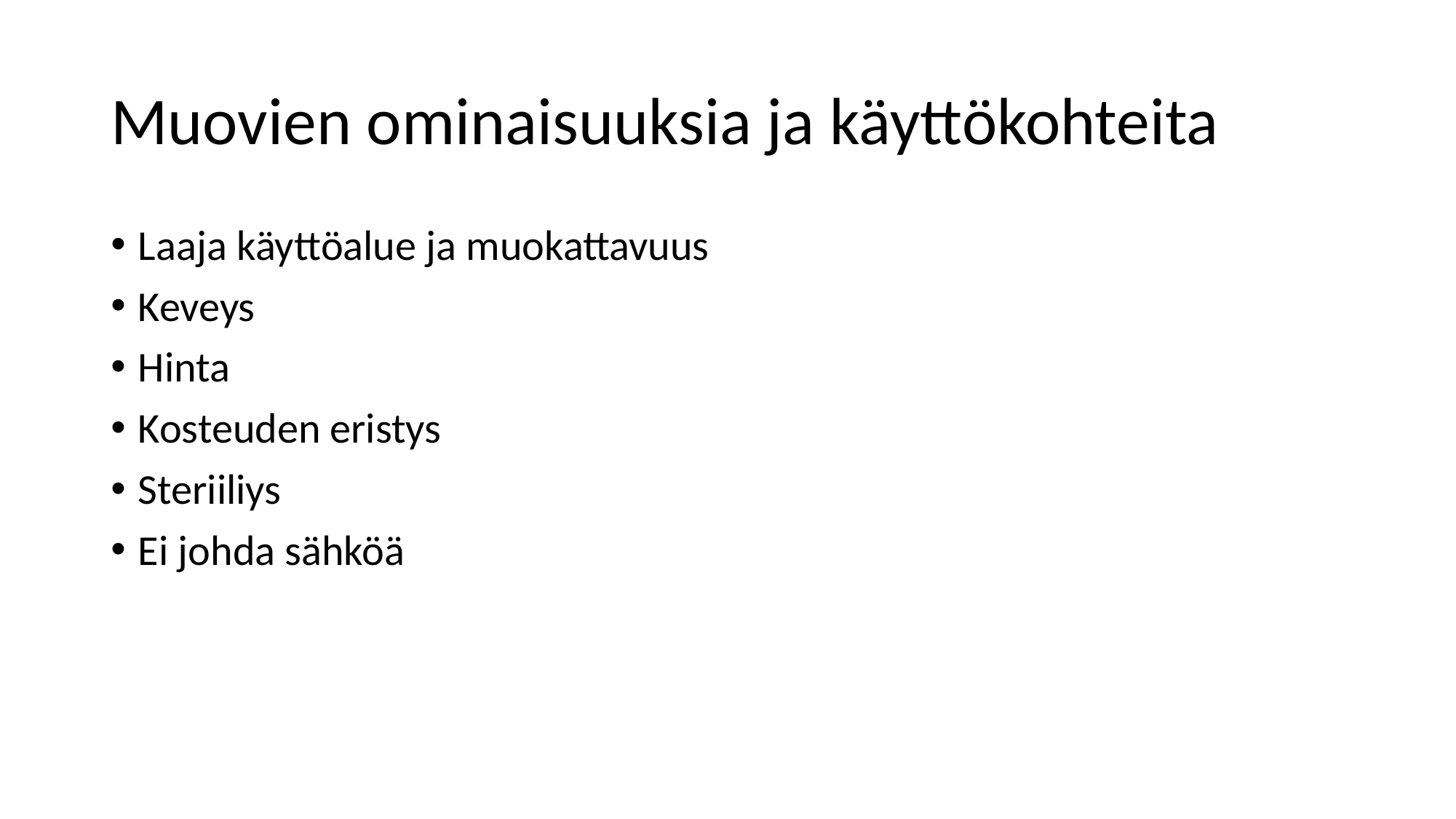

# Muovien ominaisuuksia ja käyttökohteita
Laaja käyttöalue ja muokattavuus
Keveys
Hinta
Kosteuden eristys
Steriiliys
Ei johda sähköä